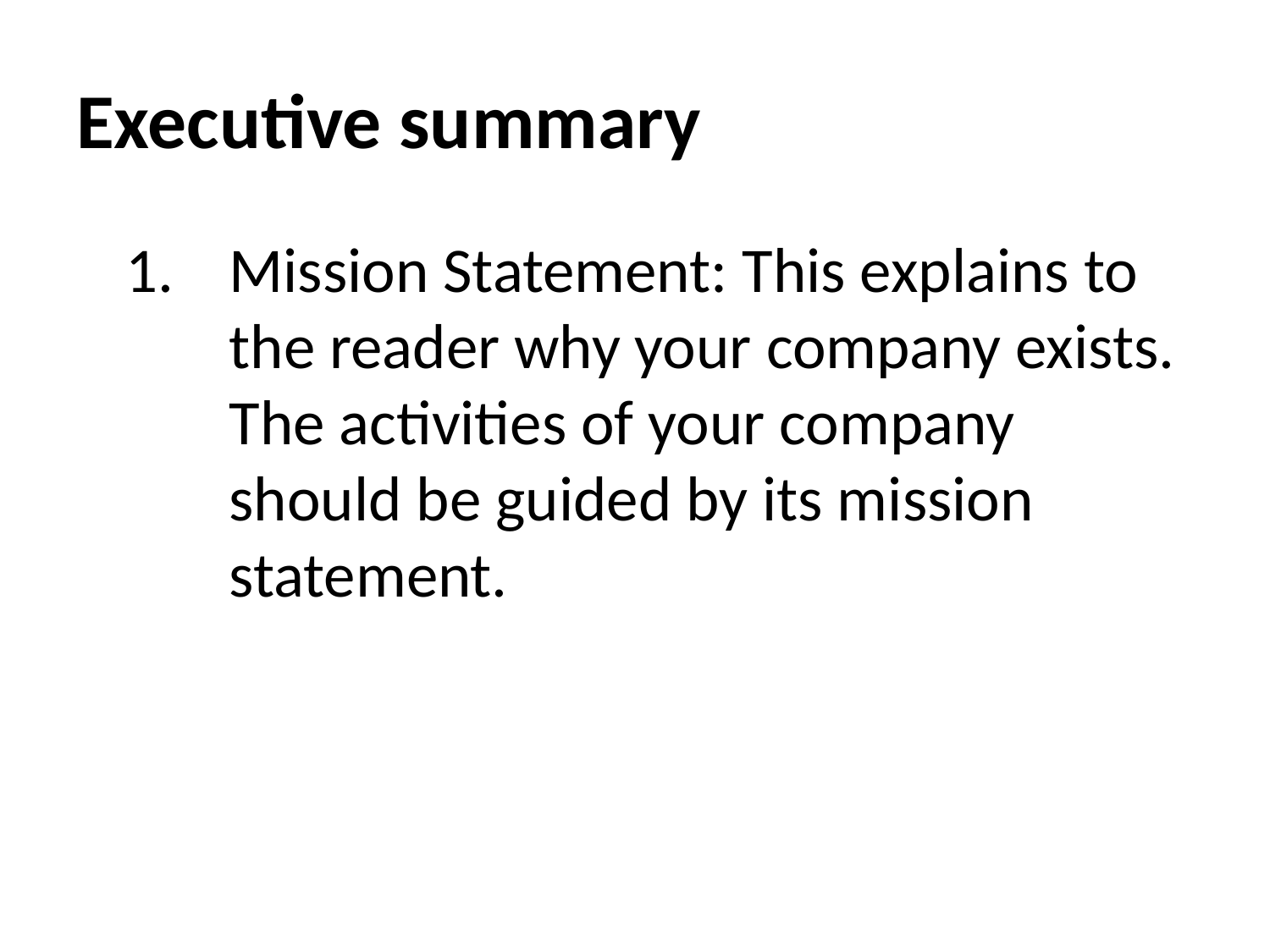

# Executive summary
Mission Statement: This explains to the reader why your company exists. The activities of your company should be guided by its mission statement.